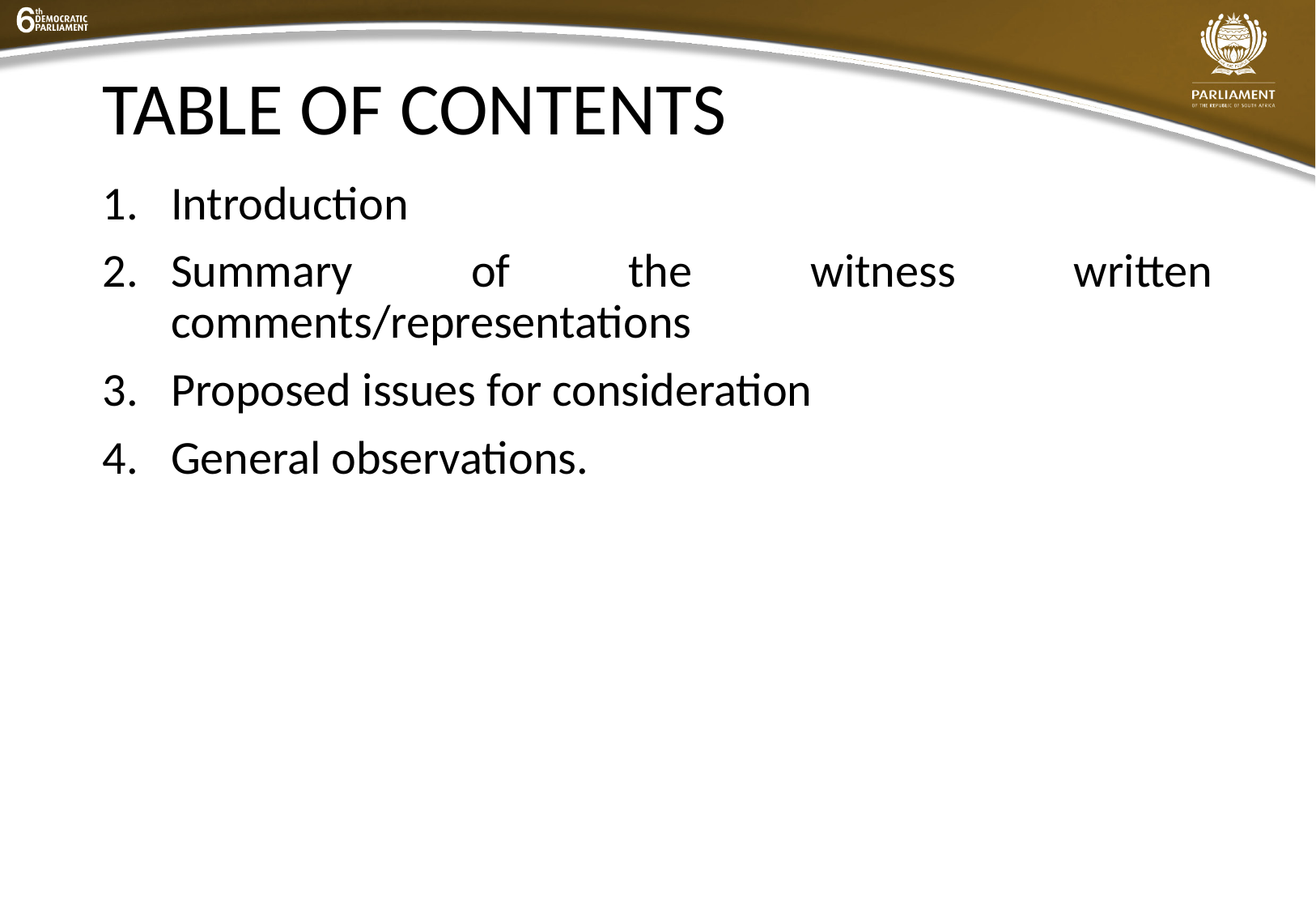

# TABLE OF CONTENTS
Introduction
Summary of the witness written comments/representations
Proposed issues for consideration
General observations.